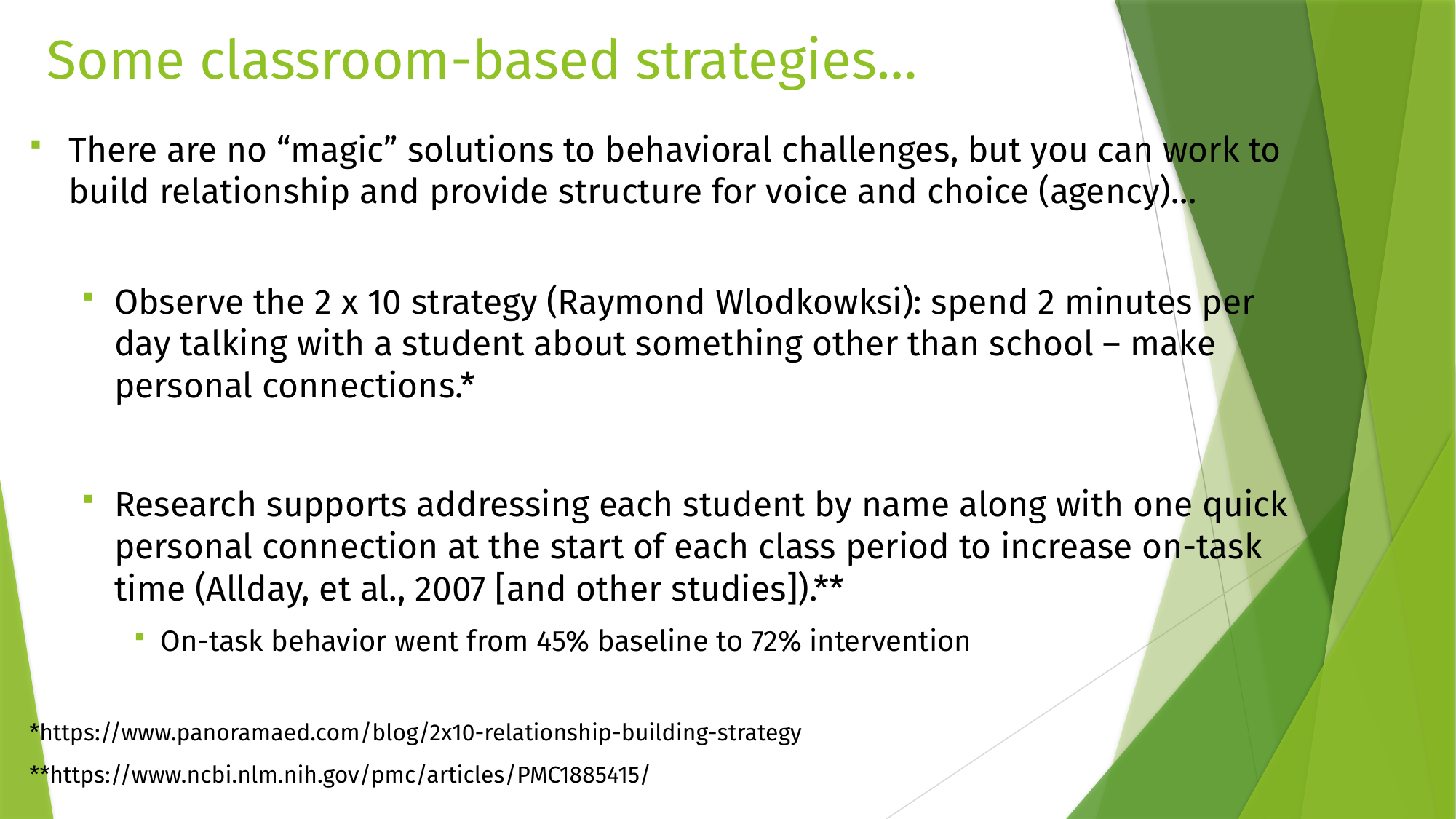

Some classroom-based strategies…
There are no “magic” solutions to behavioral challenges, but you can work to build relationship and provide structure for voice and choice (agency)…

Observe the 2 x 10 strategy (Raymond Wlodkowksi): spend 2 minutes per day talking with a student about something other than school – make personal connections.*

Research supports addressing each student by name along with one quick personal connection at the start of each class period to increase on-task time (Allday, et al., 2007 [and other studies]).**
On-task behavior went from 45% baseline to 72% intervention

*https://www.panoramaed.com/blog/2x10-relationship-building-strategy
**https://www.ncbi.nlm.nih.gov/pmc/articles/PMC1885415/